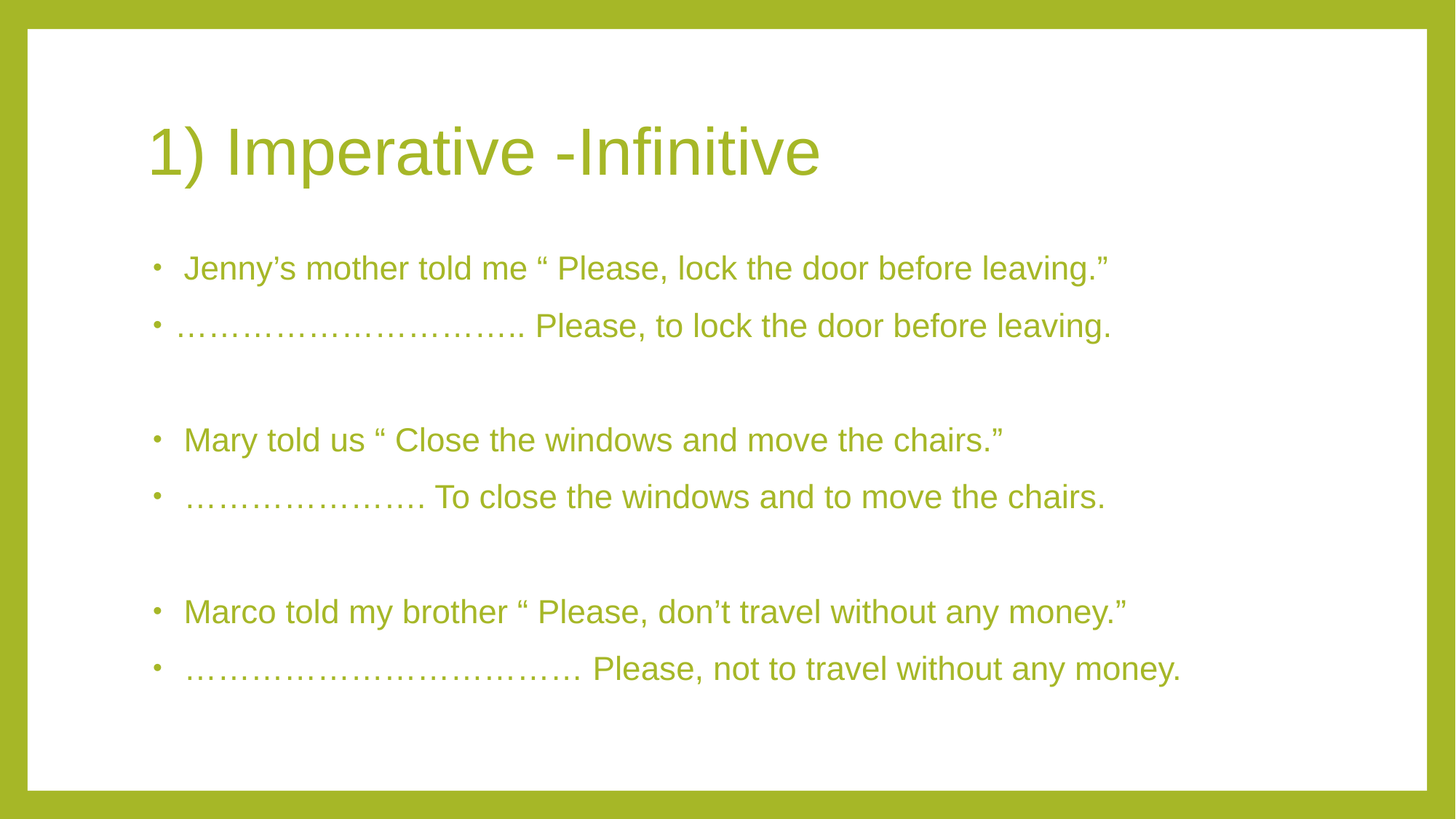

# 1) Imperative -Infinitive
 Jenny’s mother told me “ Please, lock the door before leaving.”
………………………….. Please, to lock the door before leaving.

 Mary told us “ Close the windows and move the chairs.”
 …………………. To close the windows and to move the chairs.

 Marco told my brother “ Please, don’t travel without any money.”
 ……………………………… Please, not to travel without any money.